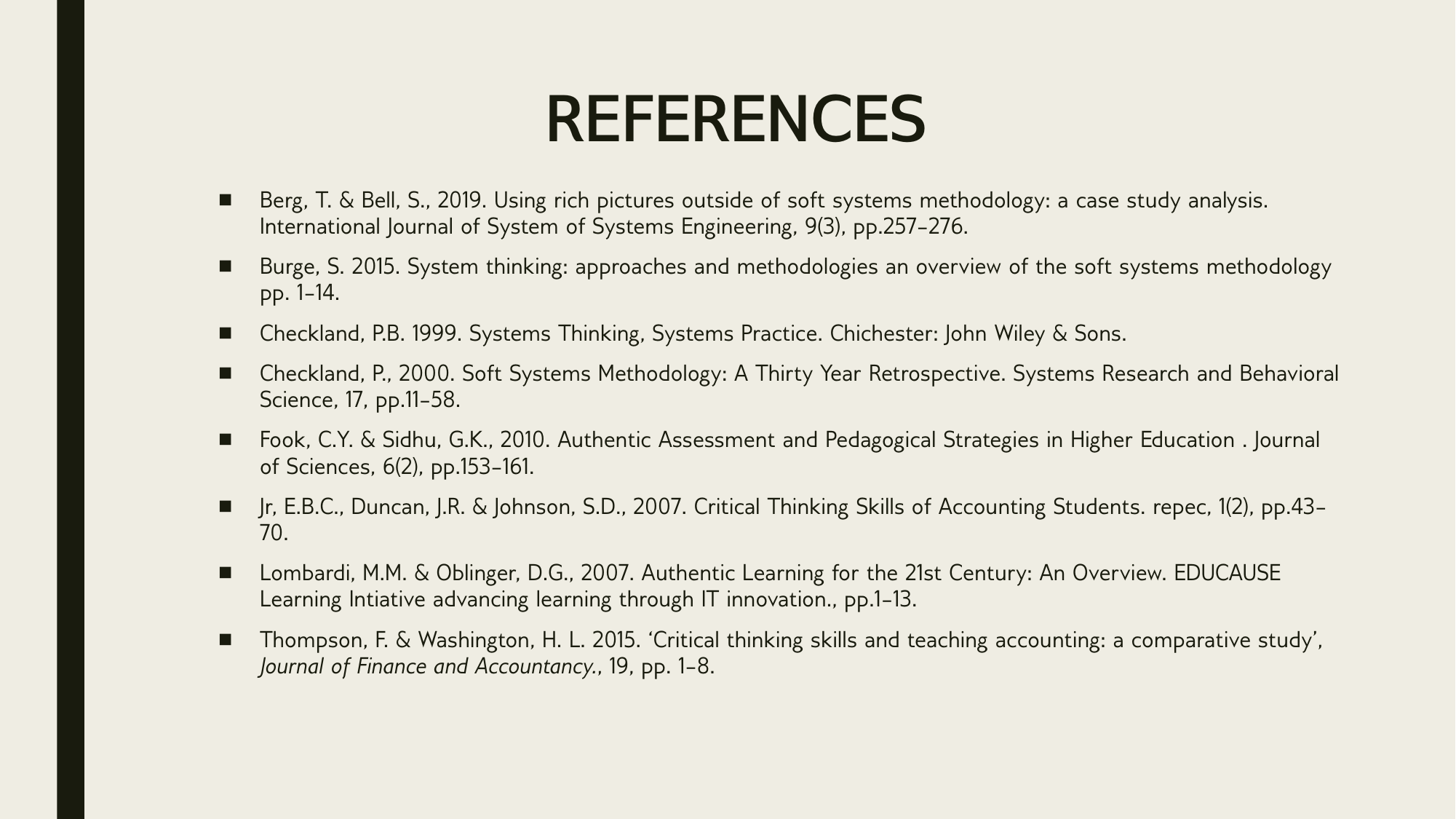

# REFERENCES
Berg, T. & Bell, S., 2019. Using rich pictures outside of soft systems methodology: a case study analysis. International Journal of System of Systems Engineering, 9(3), pp.257–276.
Burge, S. 2015. System thinking: approaches and methodologies an overview of the soft systems methodology pp. 1–14.
Checkland, P.B. 1999. Systems Thinking, Systems Practice. Chichester: John Wiley & Sons.
Checkland, P., 2000. Soft Systems Methodology: A Thirty Year Retrospective. Systems Research and Behavioral Science, 17, pp.11–58.
Fook, C.Y. & Sidhu, G.K., 2010. Authentic Assessment and Pedagogical Strategies in Higher Education . Journal of Sciences, 6(2), pp.153–161.
Jr, E.B.C., Duncan, J.R. & Johnson, S.D., 2007. Critical Thinking Skills of Accounting Students. repec, 1(2), pp.43–70.
Lombardi, M.M. & Oblinger, D.G., 2007. Authentic Learning for the 21st Century: An Overview. EDUCAUSE Learning Intiative advancing learning through IT innovation., pp.1–13.
Thompson, F. & Washington, H. L. 2015. ‘Critical thinking skills and teaching accounting: a comparative study’, Journal of Finance and Accountancy., 19, pp. 1–8.